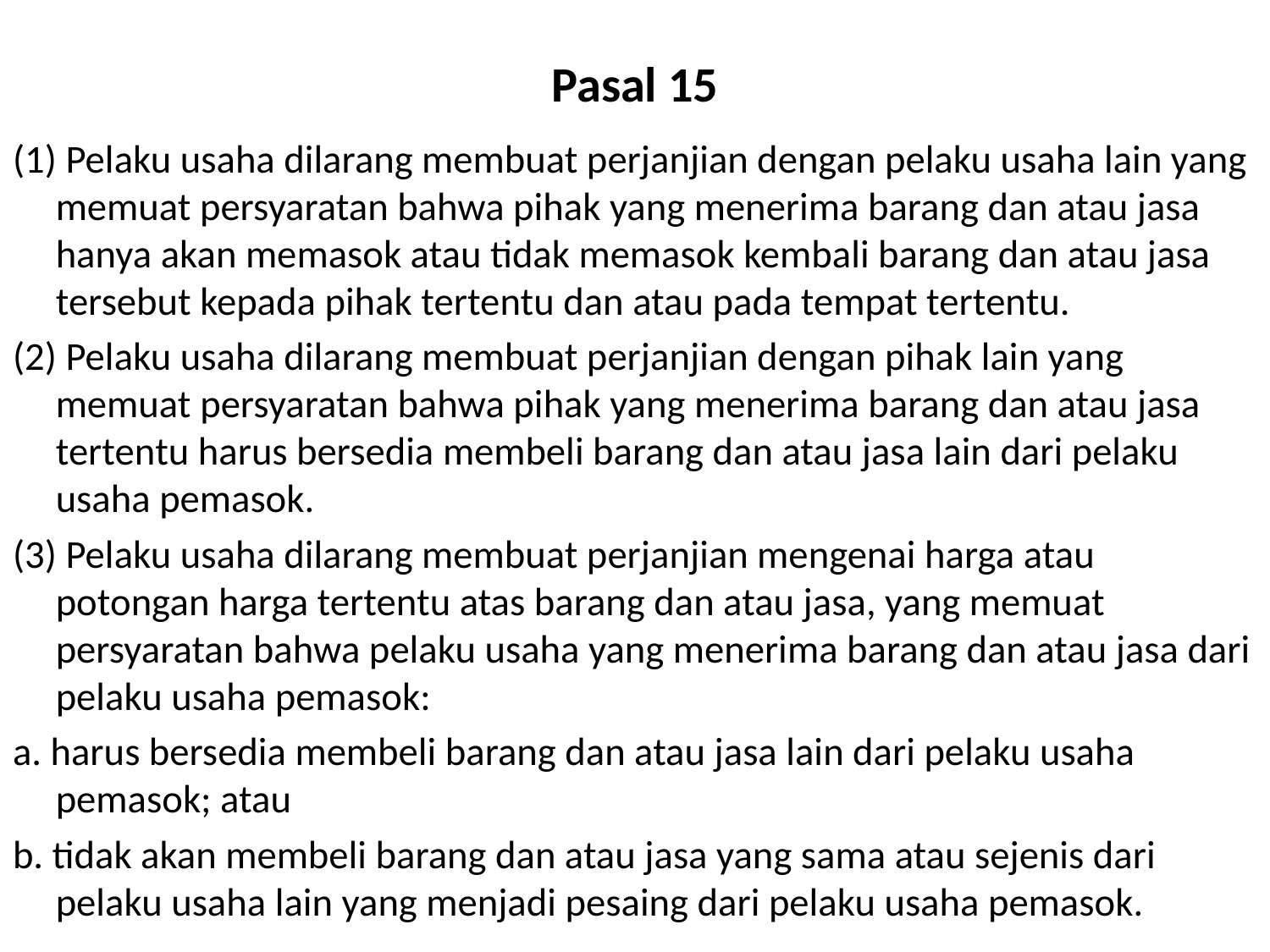

# Pasal 15
(1) Pelaku usaha dilarang membuat perjanjian dengan pelaku usaha lain yang memuat persyaratan bahwa pihak yang menerima barang dan atau jasa hanya akan memasok atau tidak memasok kembali barang dan atau jasa tersebut kepada pihak tertentu dan atau pada tempat tertentu.
(2) Pelaku usaha dilarang membuat perjanjian dengan pihak lain yang memuat persyaratan bahwa pihak yang menerima barang dan atau jasa tertentu harus bersedia membeli barang dan atau jasa lain dari pelaku usaha pemasok.
(3) Pelaku usaha dilarang membuat perjanjian mengenai harga atau potongan harga tertentu atas barang dan atau jasa, yang memuat persyaratan bahwa pelaku usaha yang menerima barang dan atau jasa dari pelaku usaha pemasok:
a. harus bersedia membeli barang dan atau jasa lain dari pelaku usaha pemasok; atau
b. tidak akan membeli barang dan atau jasa yang sama atau sejenis dari pelaku usaha lain yang menjadi pesaing dari pelaku usaha pemasok.